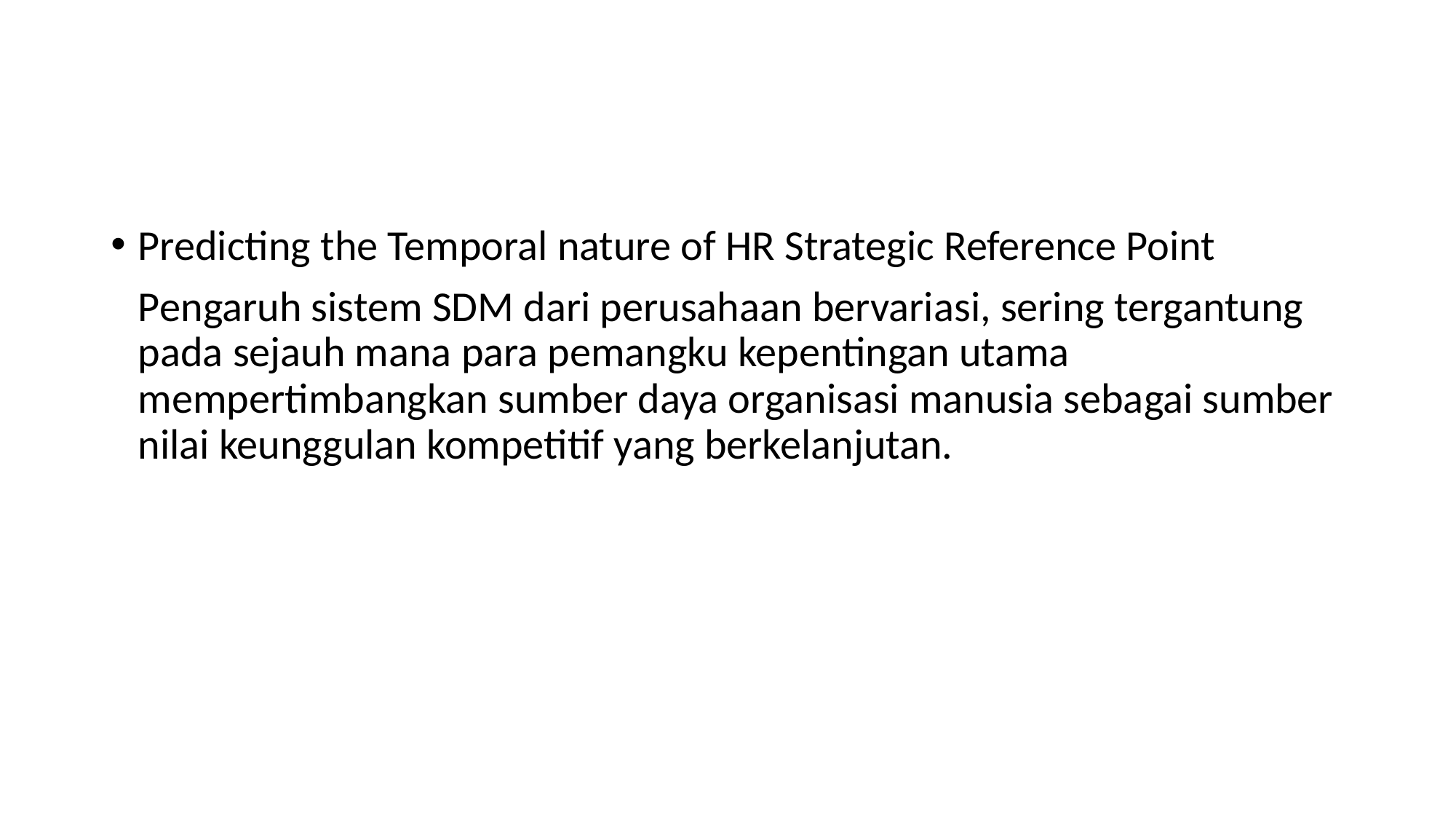

#
Predicting the Temporal nature of HR Strategic Reference Point
	Pengaruh sistem SDM dari perusahaan bervariasi, sering tergantung pada sejauh mana para pemangku kepentingan utama mempertimbangkan sumber daya organisasi manusia sebagai sumber nilai keunggulan kompetitif yang berkelanjutan.